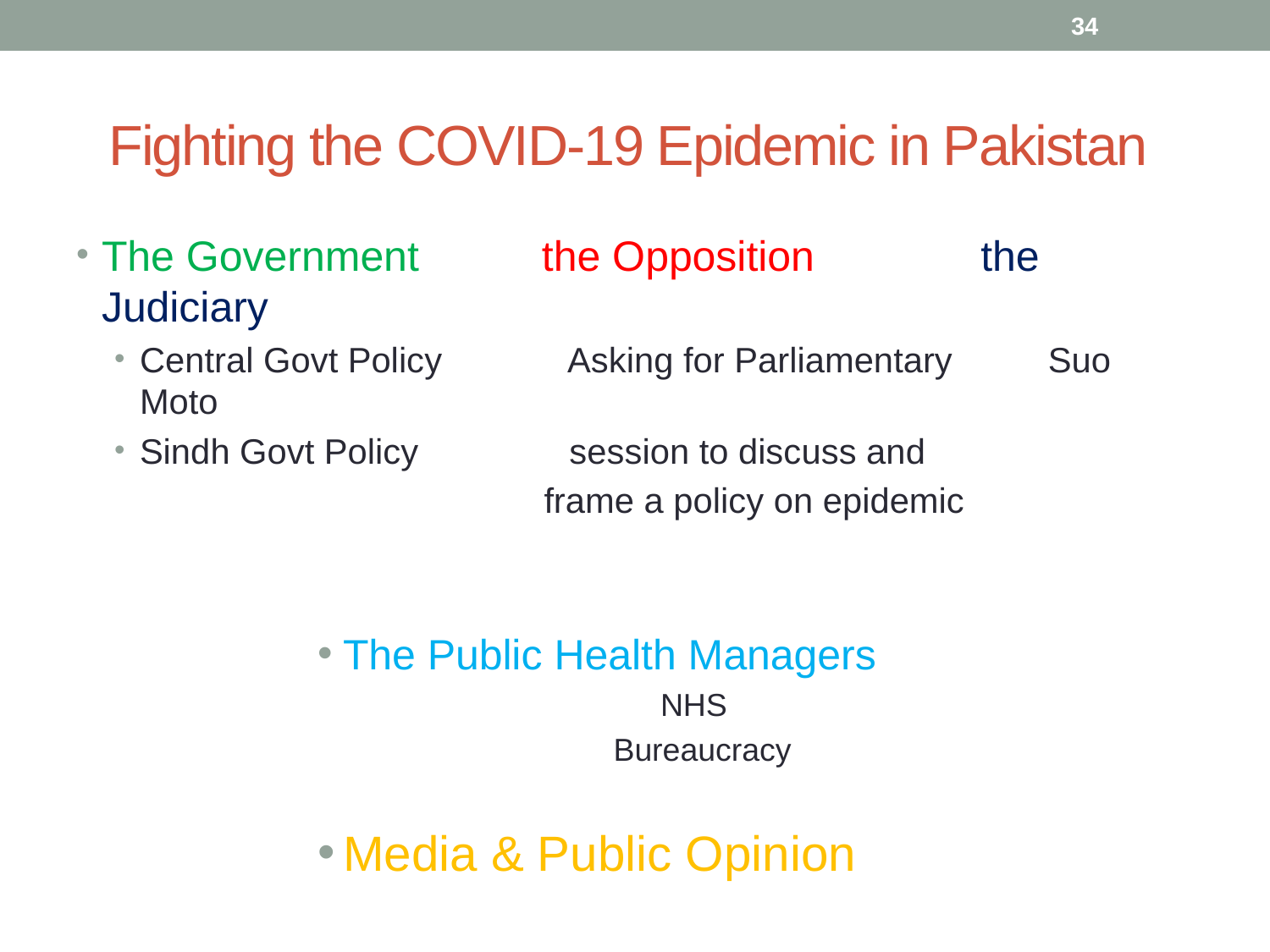

34
# Fighting the COVID-19 Epidemic in Pakistan
The Government	     the Opposition              the Judiciary
Central Govt Policy	     Asking for Parliamentary	  Suo Moto
Sindh Govt Policy	     session to discuss and
			     frame a policy on epidemic

The Public Health Managers
		          NHS
	                   Bureaucracy

Media & Public Opinion